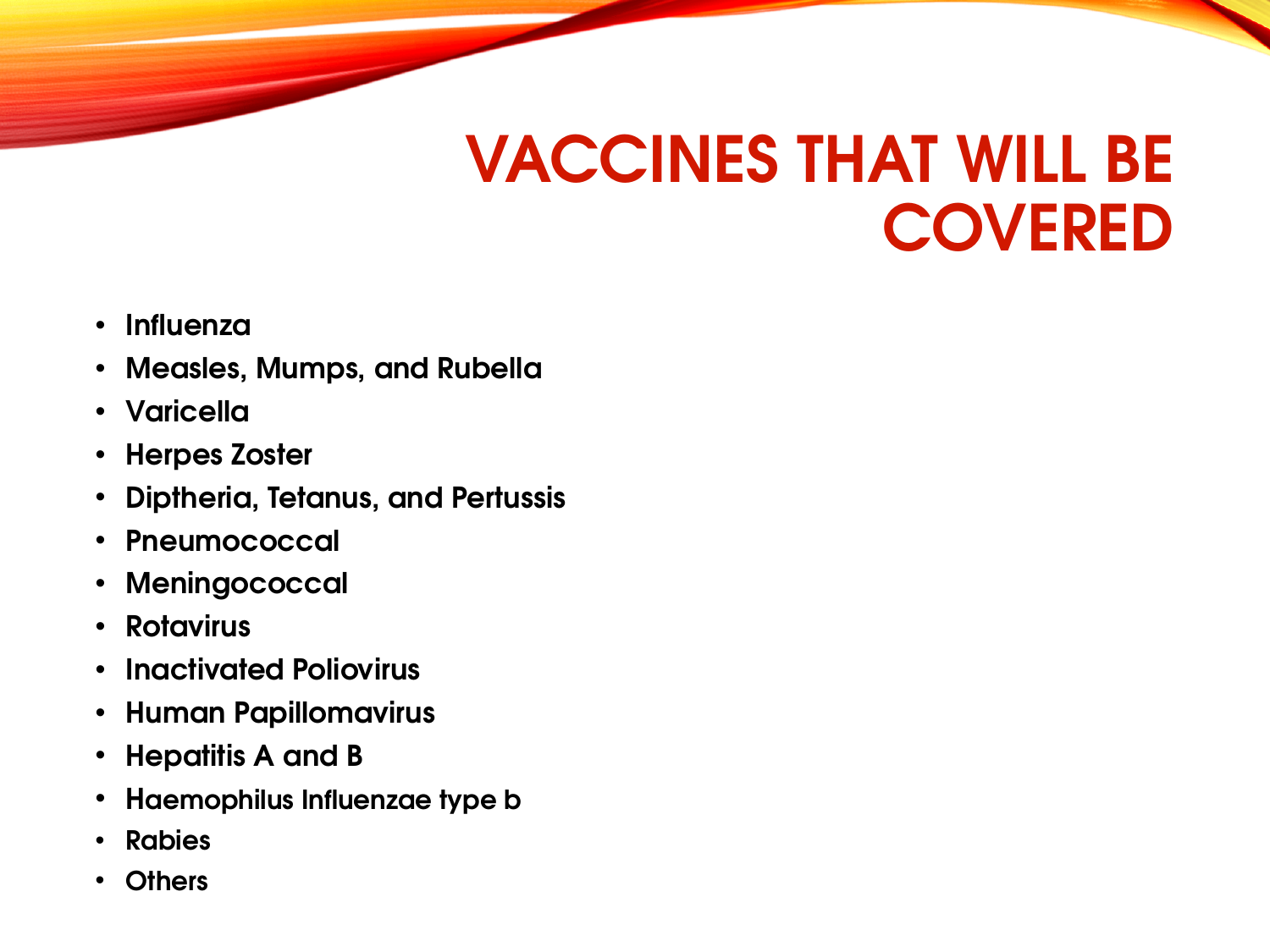

# VACCINES THAT WILL BE COVERED
Influenza
Measles, Mumps, and Rubella
Varicella
Herpes Zoster
Diptheria, Tetanus, and Pertussis
Pneumococcal
Meningococcal
Rotavirus
Inactivated Poliovirus
Human Papillomavirus
Hepatitis A and B
Haemophilus Influenzae type b
Rabies
Others